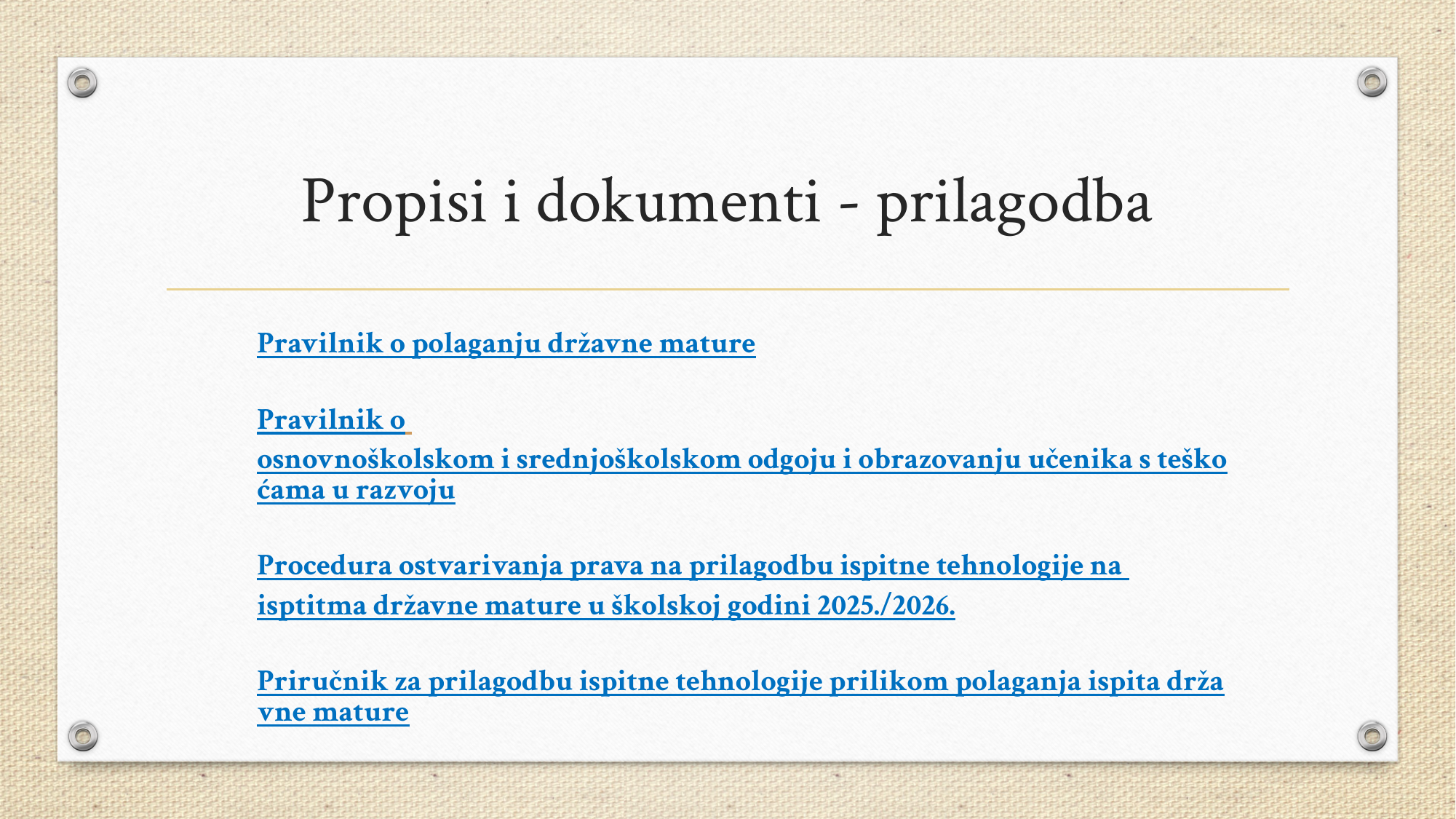

# Propisi i dokumenti - prilagodba
Pravilnik o polaganju državne mature

Pravilnik o osnovnoškolskom i srednjoškolskom odgoju i obrazovanju učenika s teškoćama u razvoju

Procedura ostvarivanja prava na prilagodbu ispitne tehnologije na isptitma državne mature u školskoj godini 2025./2026.

Priručnik za prilagodbu ispitne tehnologije prilikom polaganja ispita državne mature